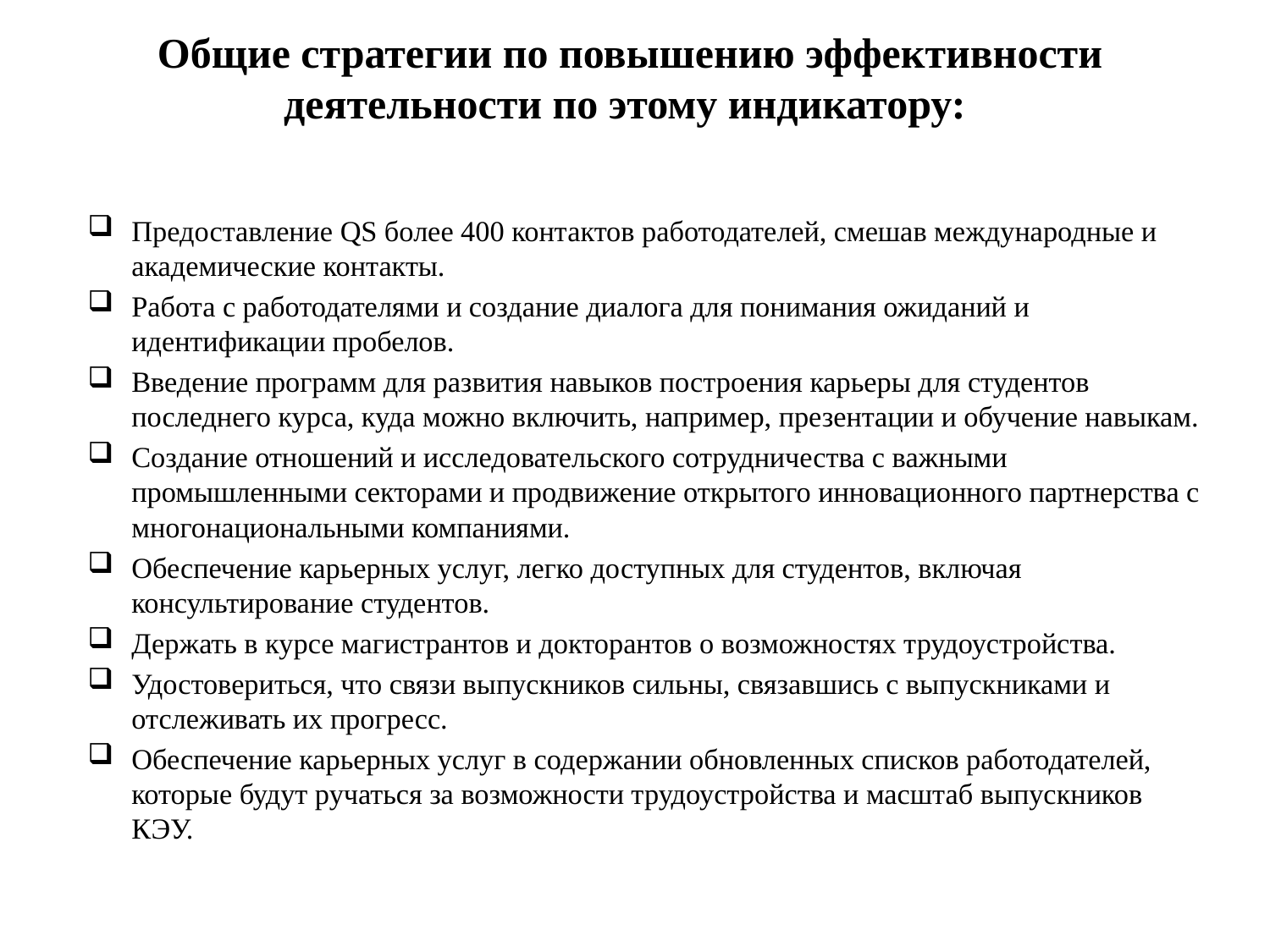

# Общие стратегии по повышению эффективности деятельности по этому индикатору:
Предоставление QS более 400 контактов работодателей, смешав международные и академические контакты.
Работа с работодателями и создание диалога для понимания ожиданий и идентификации пробелов.
Введение программ для развития навыков построения карьеры для студентов последнего курса, куда можно включить, например, презентации и обучение навыкам.
Создание отношений и исследовательского сотрудничества с важными промышленными секторами и продвижение открытого инновационного партнерства с многонациональными компаниями.
Обеспечение карьерных услуг, легко доступных для студентов, включая консультирование студентов.
Держать в курсе магистрантов и докторантов о возможностях трудоустройства.
Удостовериться, что связи выпускников сильны, связавшись с выпускниками и отслеживать их прогресс.
Обеспечение карьерных услуг в содержании обновленных списков работодателей, которые будут ручаться за возможности трудоустройства и масштаб выпускников КЭУ.